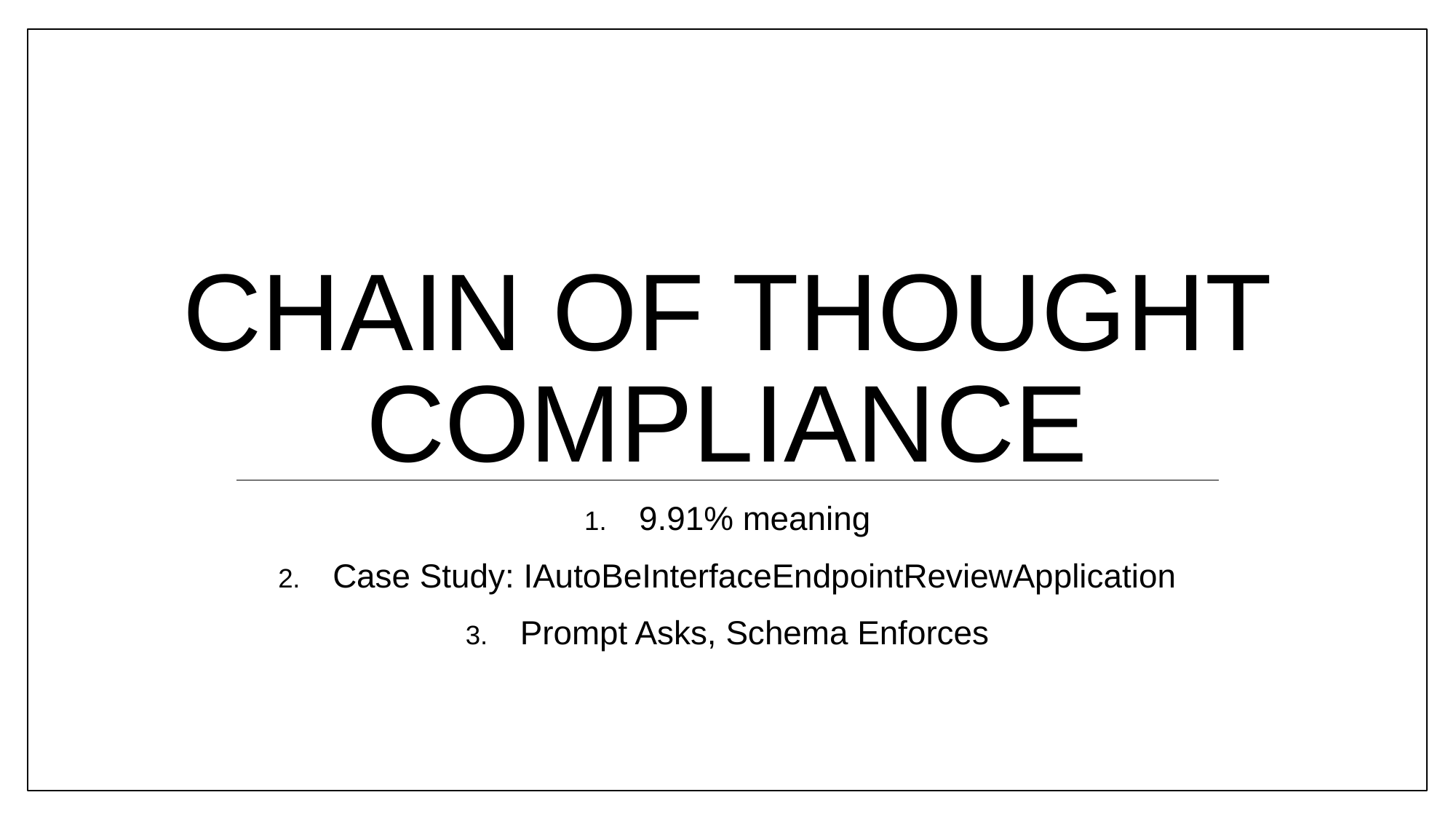

# Chain of Thought Compliance
9.91% meaning
Case Study: IAutoBeInterfaceEndpointReviewApplication
Prompt Asks, Schema Enforces